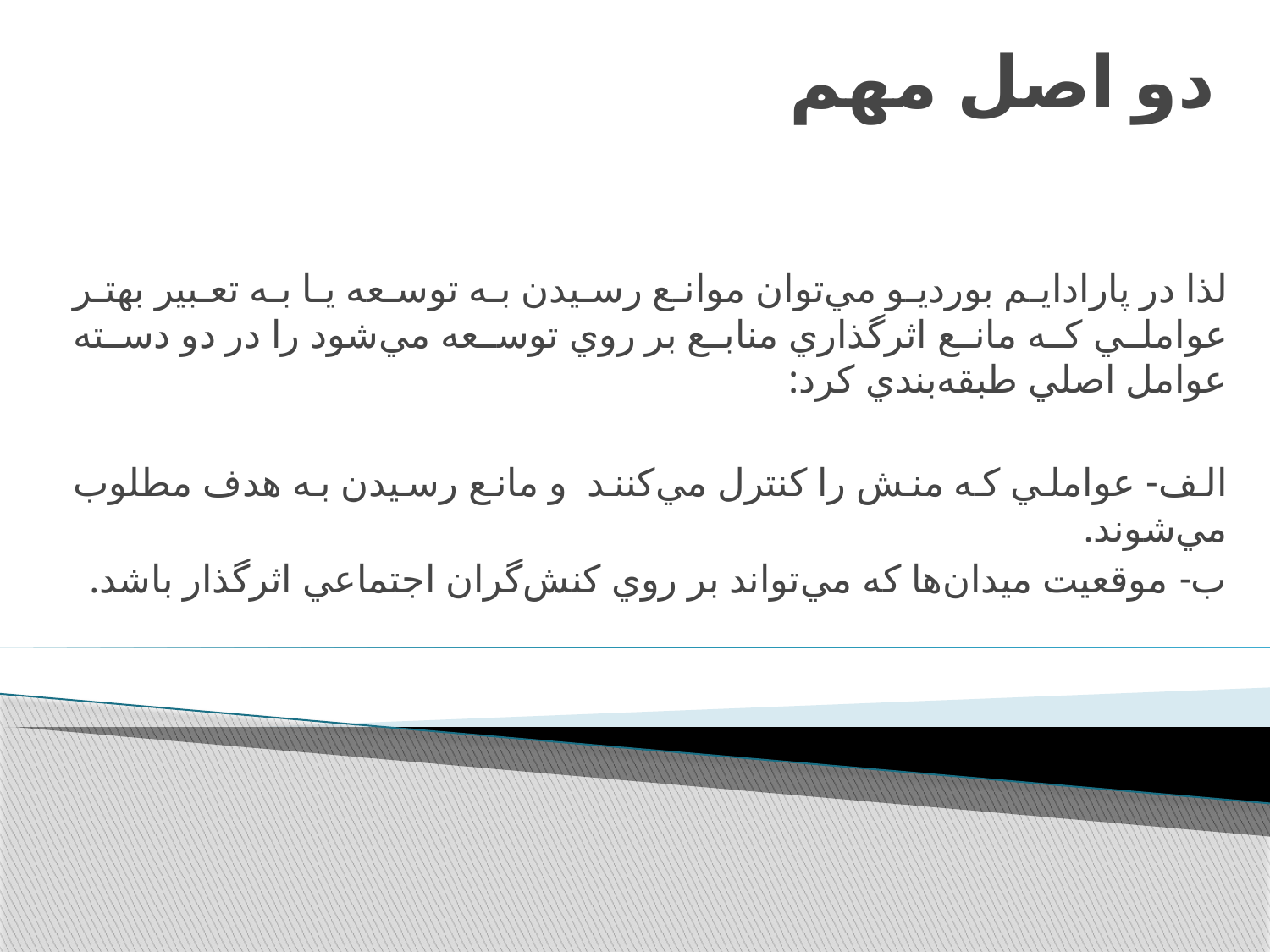

# دو اصل مهم
لذا در پارادايم بورديو مي‌توان موانع رسيدن به توسعه يا به تعبير بهتر عواملي كه مانع اثرگذاري منابع بر روي توسعه مي‌شود را در دو دسته عوامل اصلي طبقه‌بندي كرد:

الف- عواملي كه منش را كنترل مي‌كنند  و مانع رسيدن به هدف مطلوب مي‌شوند.
ب- موقعيت ميدان‌ها كه مي‌تواند بر روي كنش‌گران اجتماعي اثرگذار باشد.